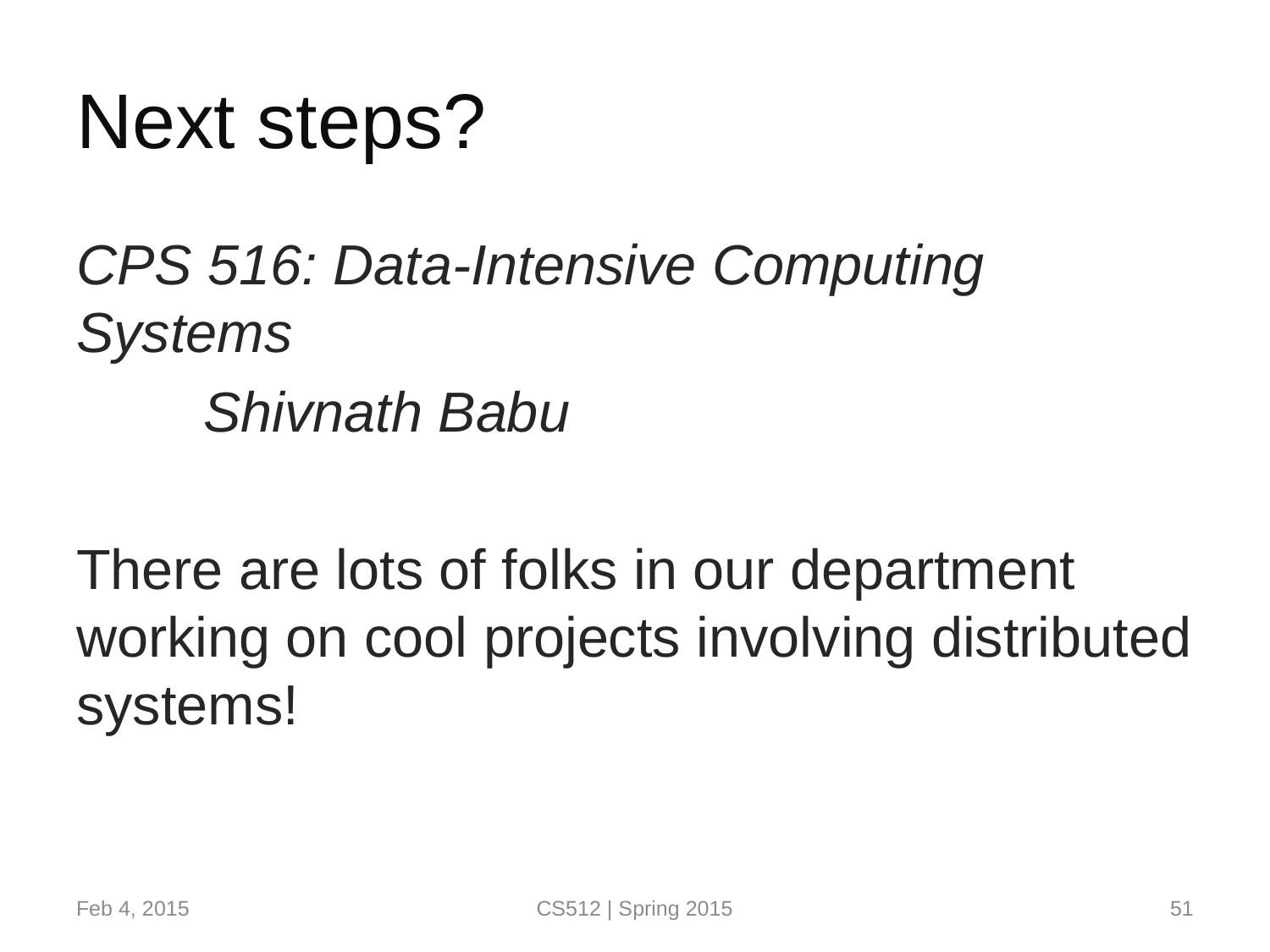

# Next steps?
CPS 516: Data-Intensive Computing Systems
	Shivnath Babu

There are lots of folks in our department working on cool projects involving distributed systems!

Feb 4, 2015
CS512 | Spring 2015
51